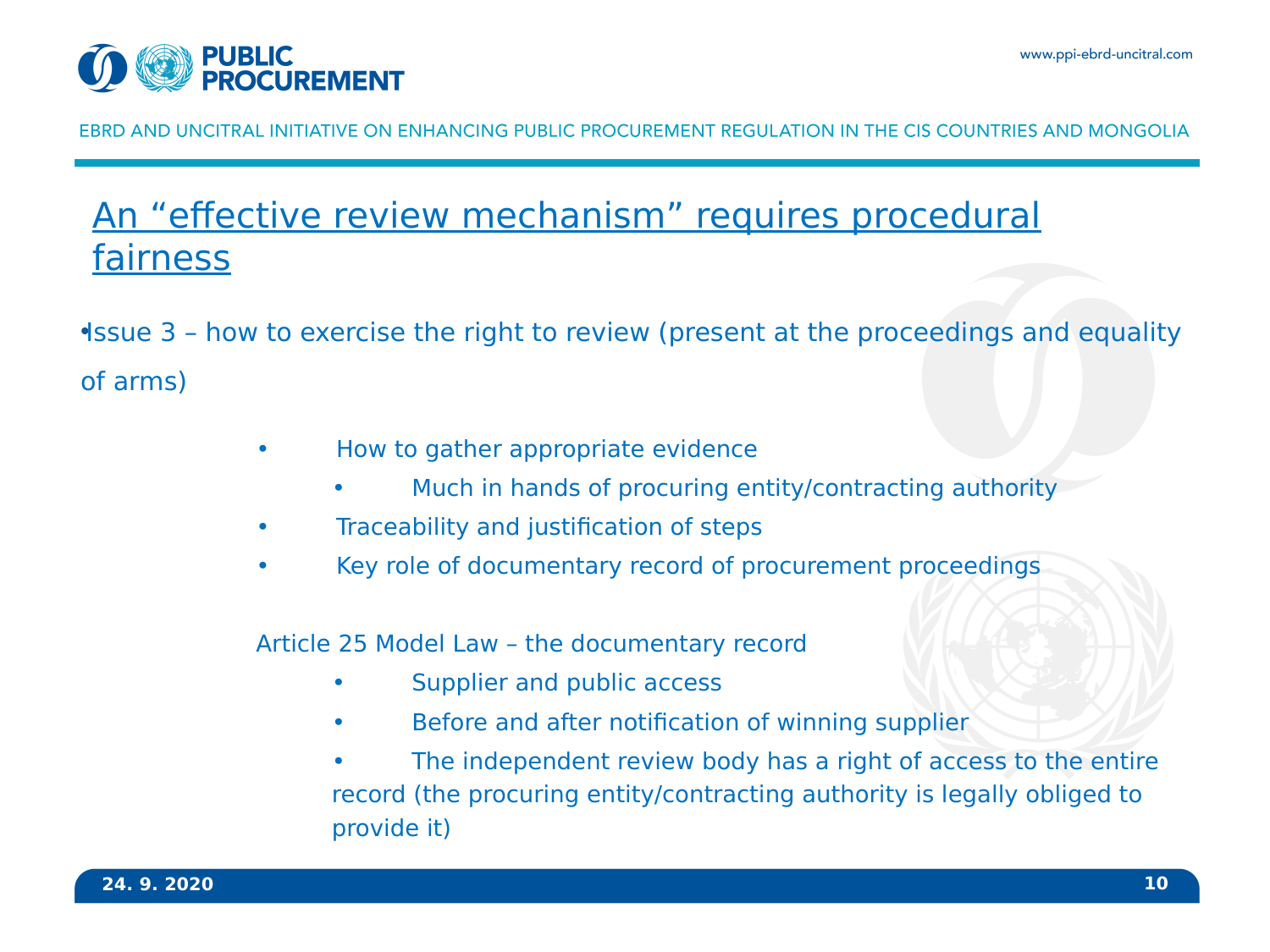

# An “effective review mechanism” requires procedural fairness
Issue 3 – how to exercise the right to review (present at the proceedings and equality of arms)

•	How to gather appropriate evidence
•	Much in hands of procuring entity/contracting authority
•	Traceability and justification of steps
•	Key role of documentary record of procurement proceedings

Article 25 Model Law – the documentary record
•	Supplier and public access
•	Before and after notification of winning supplier
•	The independent review body has a right of access to the entire record (the procuring entity/contracting authority is legally obliged to provide it)
10
24. 9. 2020